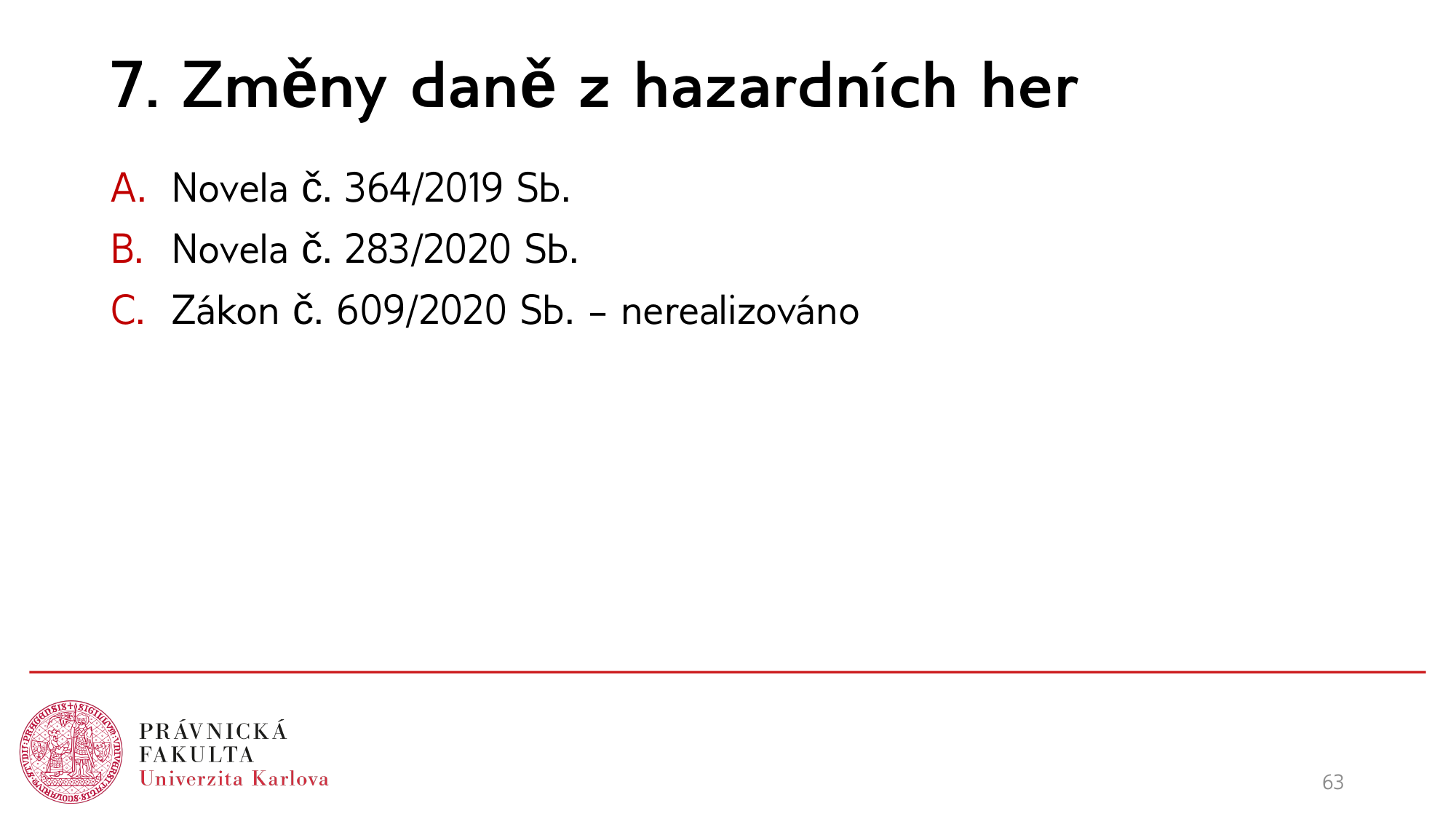

# 7. Změny daně z hazardních her
Novela č. 364/2019 Sb.
Novela č. 283/2020 Sb.
Zákon č. 609/2020 Sb. – nerealizováno

63